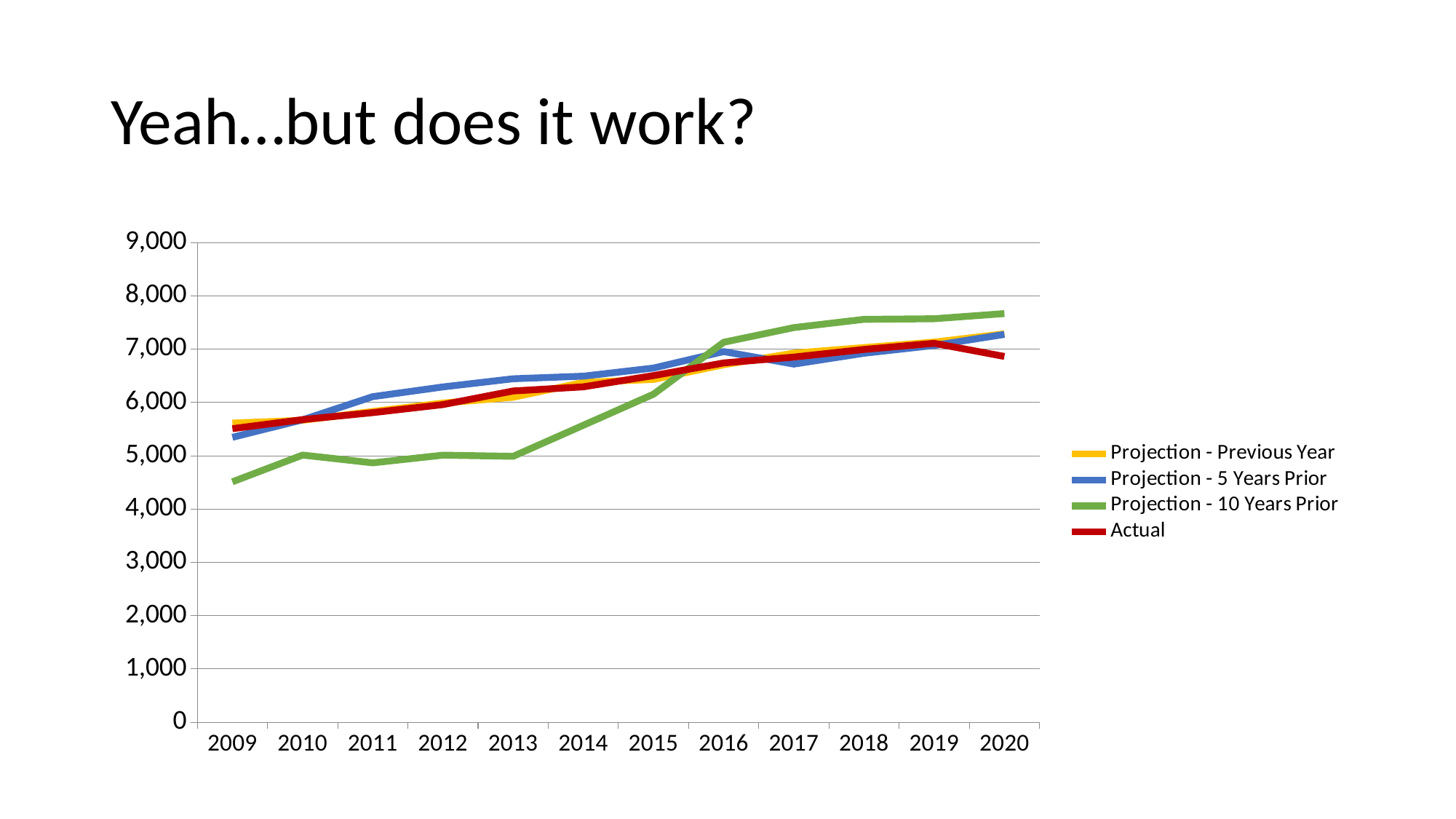

# Yeah…but does it work?

### Chart

| Category | Projection - Previous Year | Projection - 5 Years Prior | Projection - 10 Years Prior | Actual |
|---|---|---|---|---|
| 2009 | 5614.0 | 5347.0 | 4512.0 | 5509.0 |
| 2010 | 5666.0 | 5675.0 | 5014.0 | 5679.0 |
| 2011 | 5832.0 | 6110.0 | 4868.0 | 5810.0 |
| 2012 | 5990.0 | 6292.0 | 5012.0 | 5961.0 |
| 2013 | 6098.16 | 6445.0 | 4990.0 | 6216.0 |
| 2014 | 6377.0 | 6494.0 | 5573.0 | 6294.0 |
| 2015 | 6433.0 | 6646.0 | 6156.0 | 6505.0 |
| 2016 | 6708.0 | 6956.0 | 7130.0 | 6742.0 |
| 2017 | 6926.0 | 6720.0 | 7405.0 | 6852.0 |
| 2018 | 7031.0 | 6924.0 | 7560.0 | 6995.0 |
| 2019 | 7133.0 | 7070.0 | 7571.0 | 7111.0 |
| 2020 | 7289.0 | 7278.0 | 7668.0 | 6864.0 |